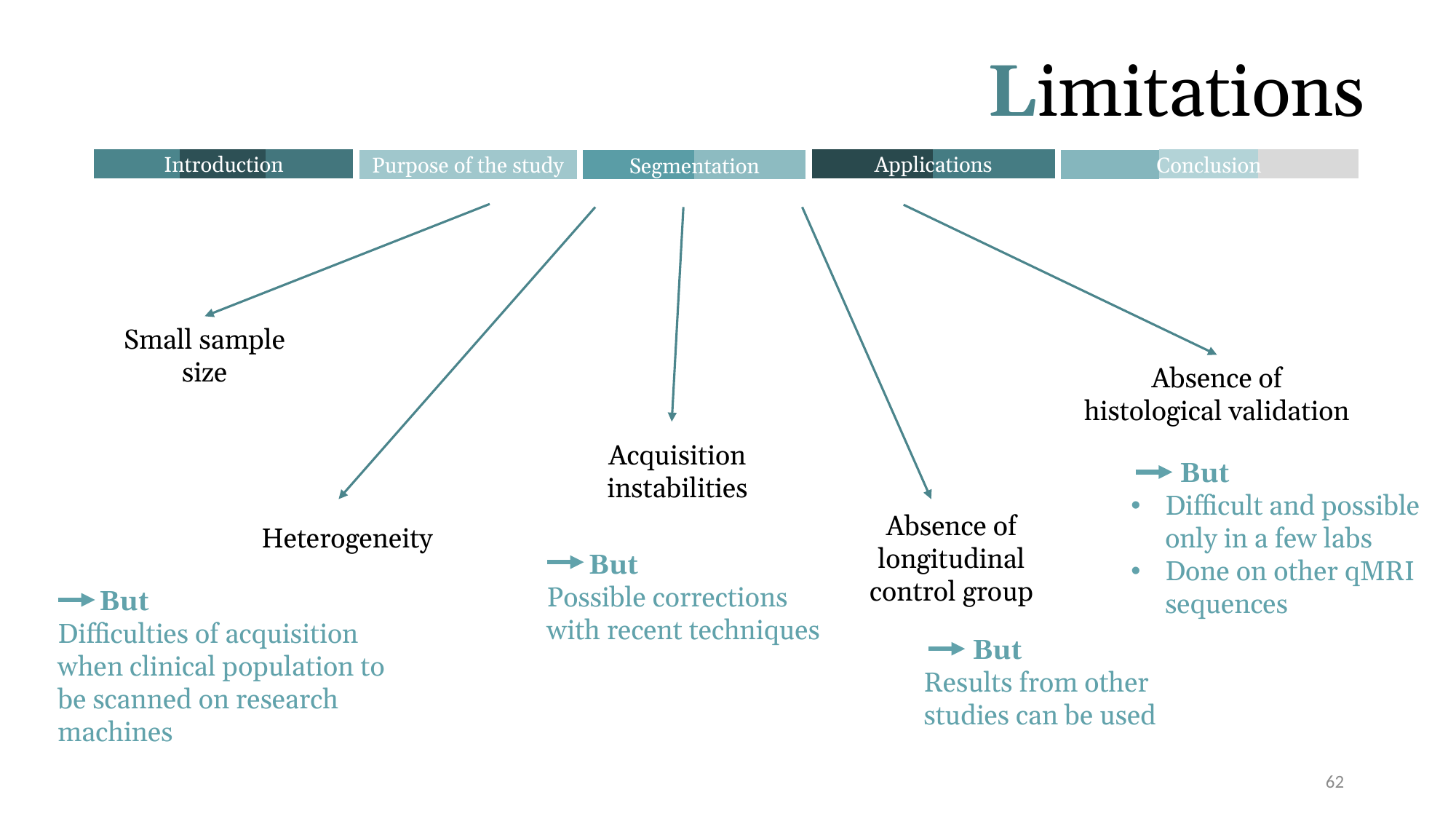

Limitations

Introduction

Applications
Conclusion

Purpose of the study

Segmentation
Small sample size
Absence of histological validation
Acquisition instabilities
       But
Difficult and possible only in a few labs
Done on other qMRI sequences
Absence of longitudinal control group
Heterogeneity
      But
Possible corrections with recent techniques
      But
Difficulties of acquisition when clinical population to be scanned on research machines
       But
Results from other studies can be used
62